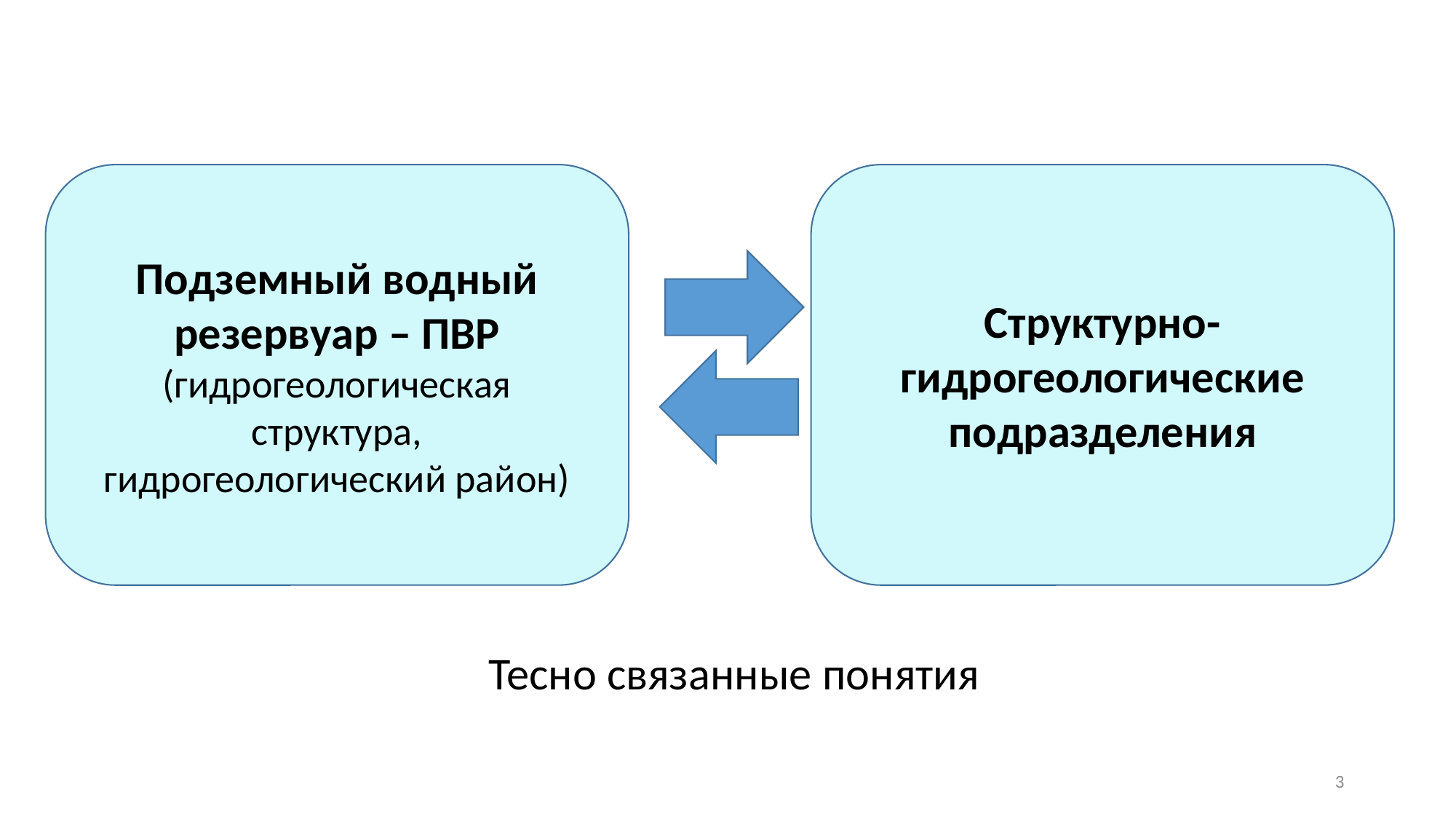

Подземный водный резервуар – ПВР
(гидрогеологическая структура,
гидрогеологический район)
Структурно-гидрогеологические подразделения

Тесно связанные понятия
3